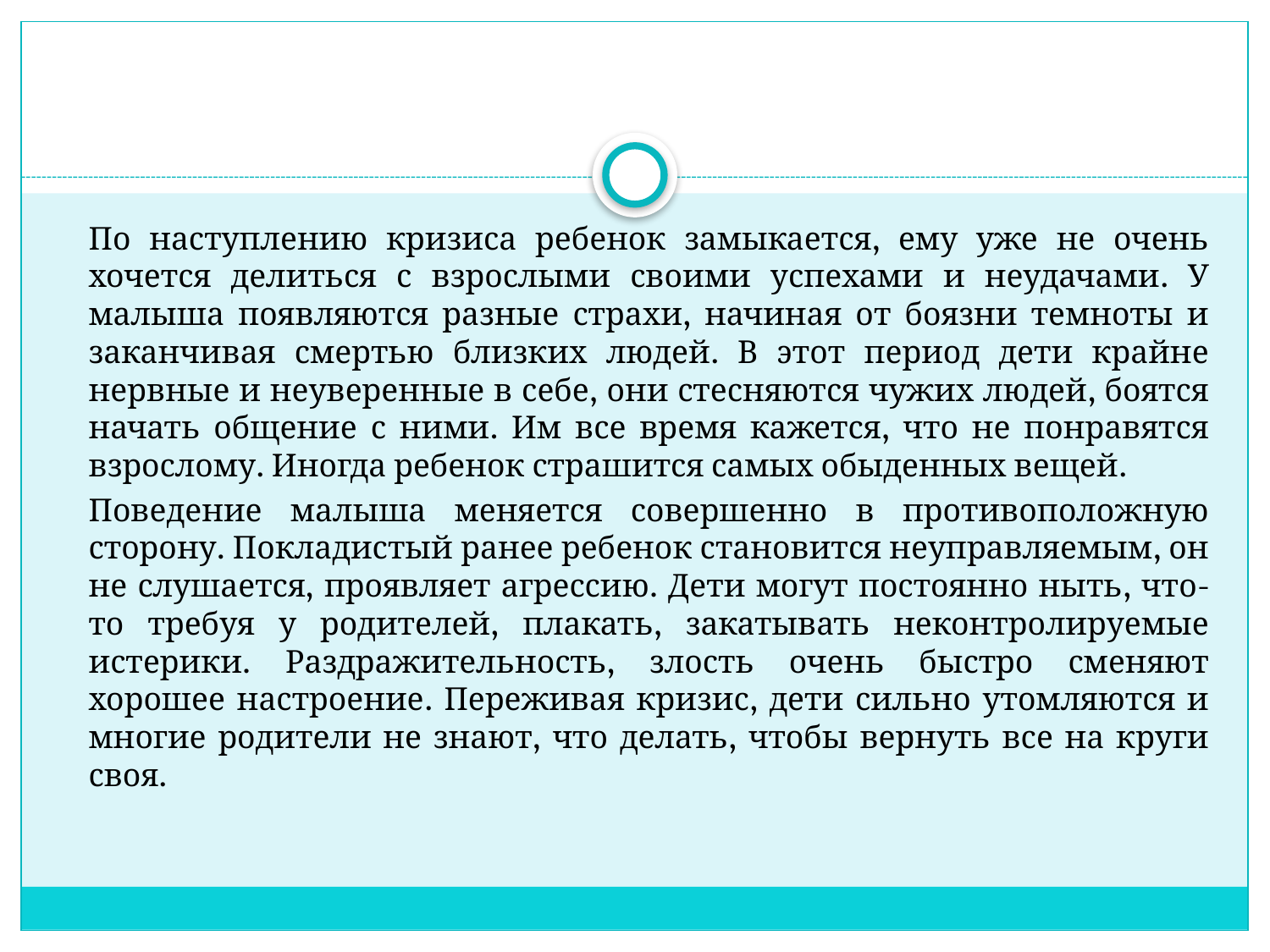

По наступлению кризиса ребенок замыкается, ему уже не очень хочется делиться с взрослыми своими успехами и неудачами. У малыша появляются разные страхи, начиная от боязни темноты и заканчивая смертью близких людей. В этот период дети крайне нервные и неуверенные в себе, они стесняются чужих людей, боятся начать общение с ними. Им все время кажется, что не понравятся взрослому. Иногда ребенок страшится самых обыденных вещей.
		Поведение малыша меняется совершенно в противоположную сторону. Покладистый ранее ребенок становится неуправляемым, он не слушается, проявляет агрессию. Дети могут постоянно ныть, что-то требуя у родителей, плакать, закатывать неконтролируемые истерики. Раздражительность, злость очень быстро сменяют хорошее настроение. Переживая кризис, дети сильно утомляются и многие родители не знают, что делать, чтобы вернуть все на круги своя.